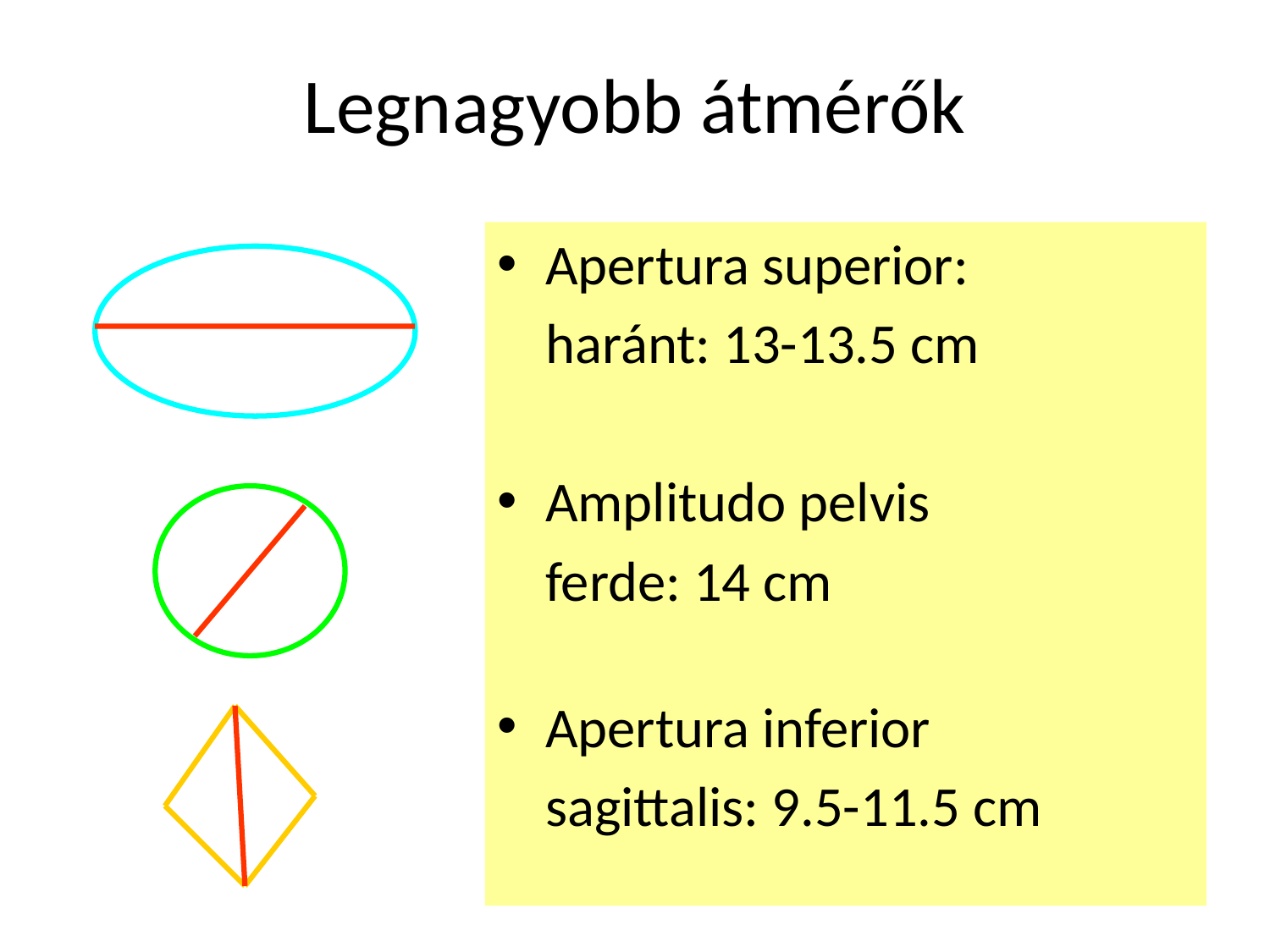

# Legnagyobb átmérők
Apertura superior:
	haránt: 13-13.5 cm

Amplitudo pelvis
	ferde: 14 cm
Apertura inferior
	sagittalis: 9.5-11.5 cm